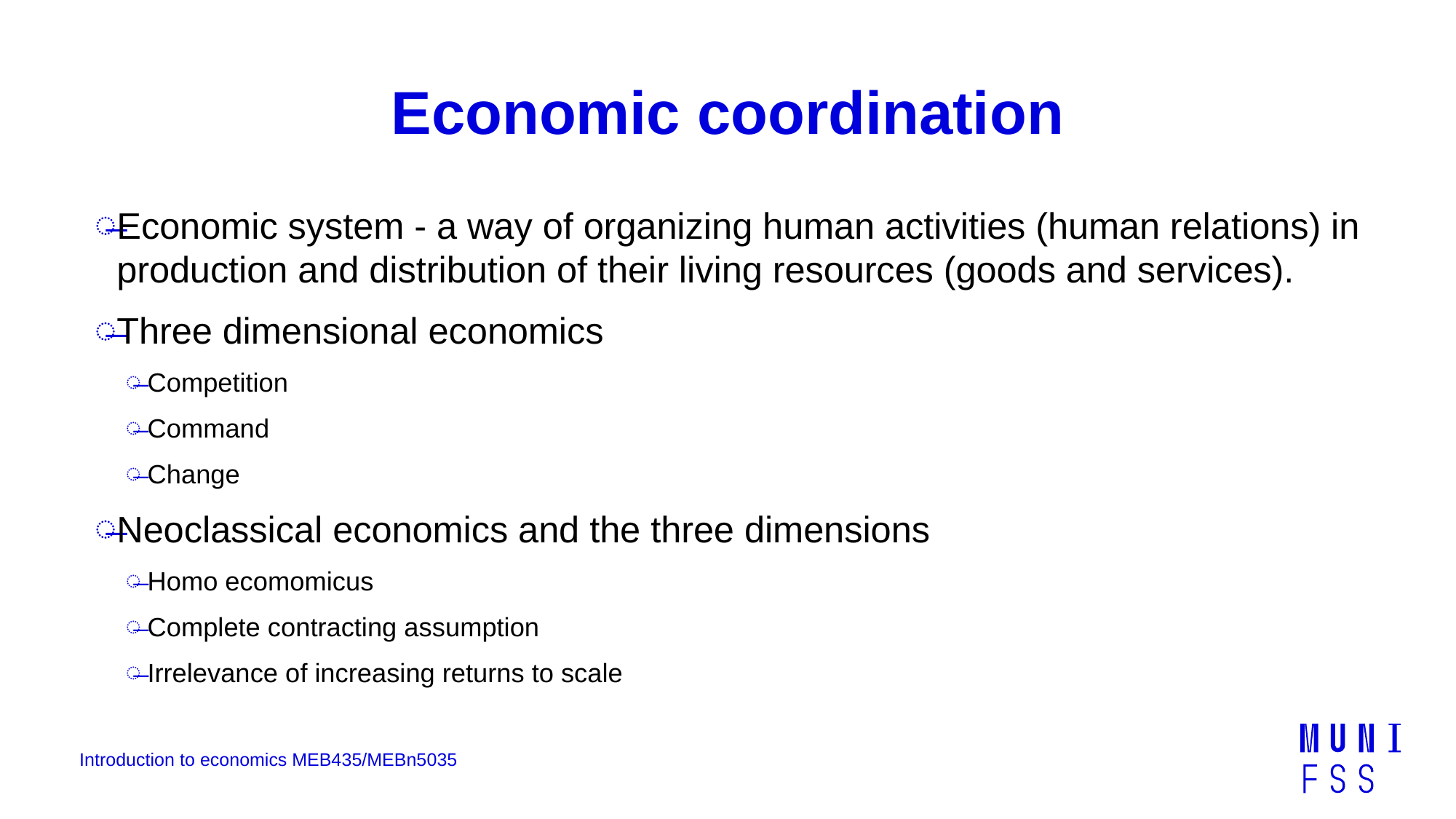

# Economic coordination
Economic system - a way of organizing human activities (human relations) in production and distribution of their living resources (goods and services).
Three dimensional economics
Competition
Command
Change
Neoclassical economics and the three dimensions
Homo ecomomicus
Complete contracting assumption
Irrelevance of increasing returns to scale

Introduction to economics MEB435/MEBn5035